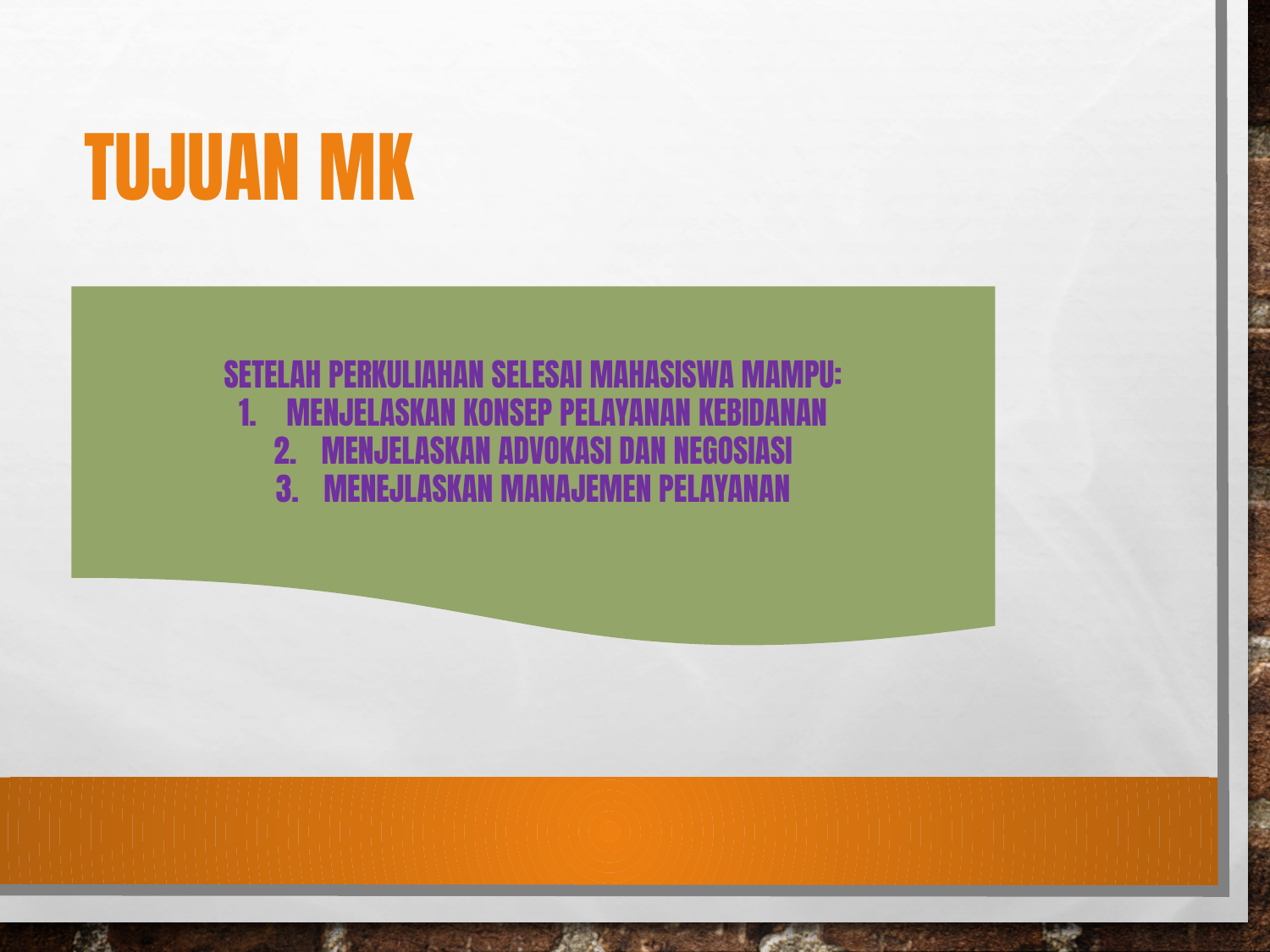

# Tujuan MK

SETELAH PERKULIAHAN SELESAI MAHASISWA MAMPU:
MENJELASKAN KONSEP PELAYANAN KEBIDANAN
MENJELASKAN ADVOKASI DAN NEGOSIASI
MENEJLASKAN MANAJEMEN PELAYANAN